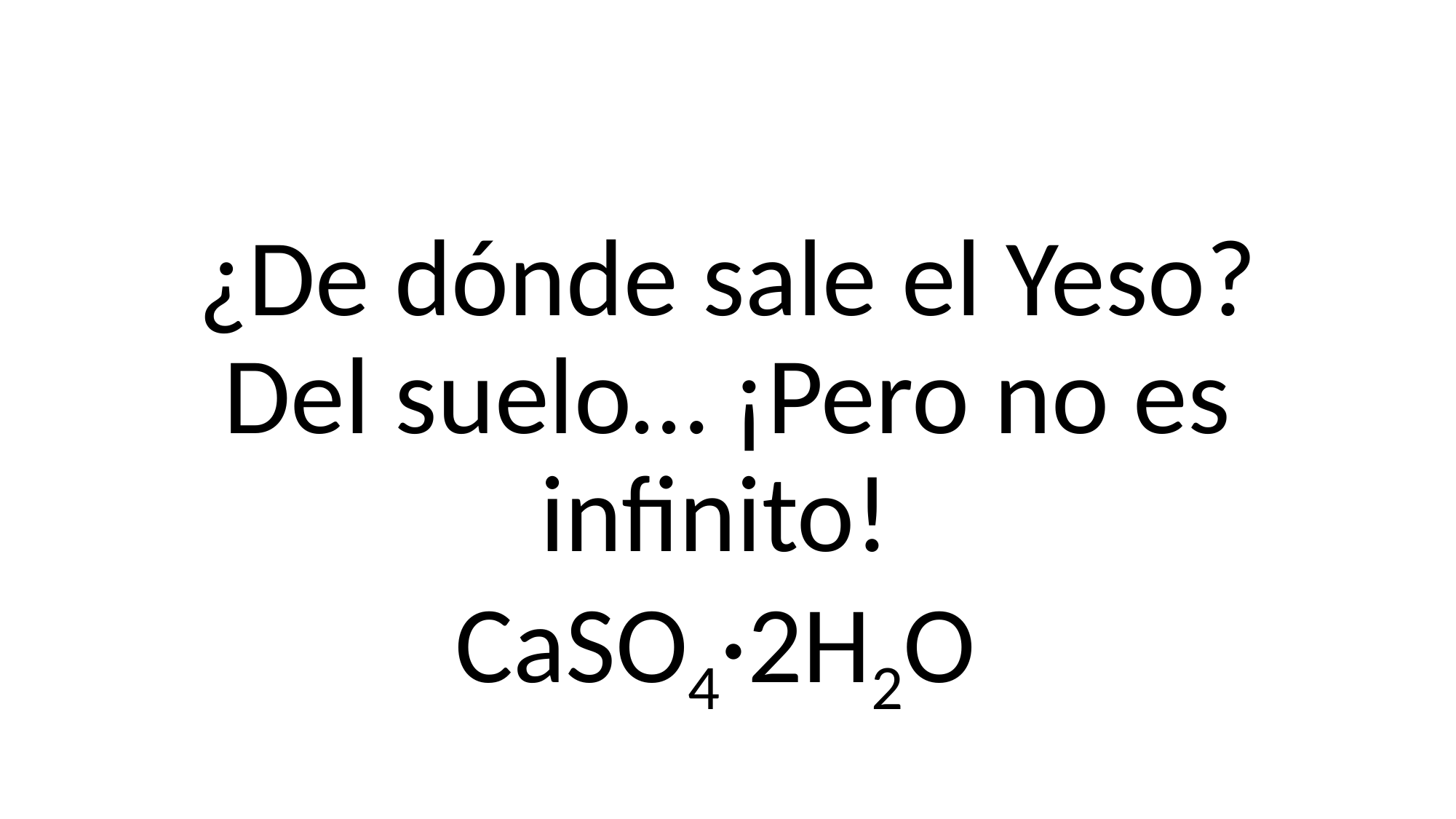

# ¿De dónde sale el Yeso? Del suelo… ¡Pero no es infinito! CaSO4·2H2O